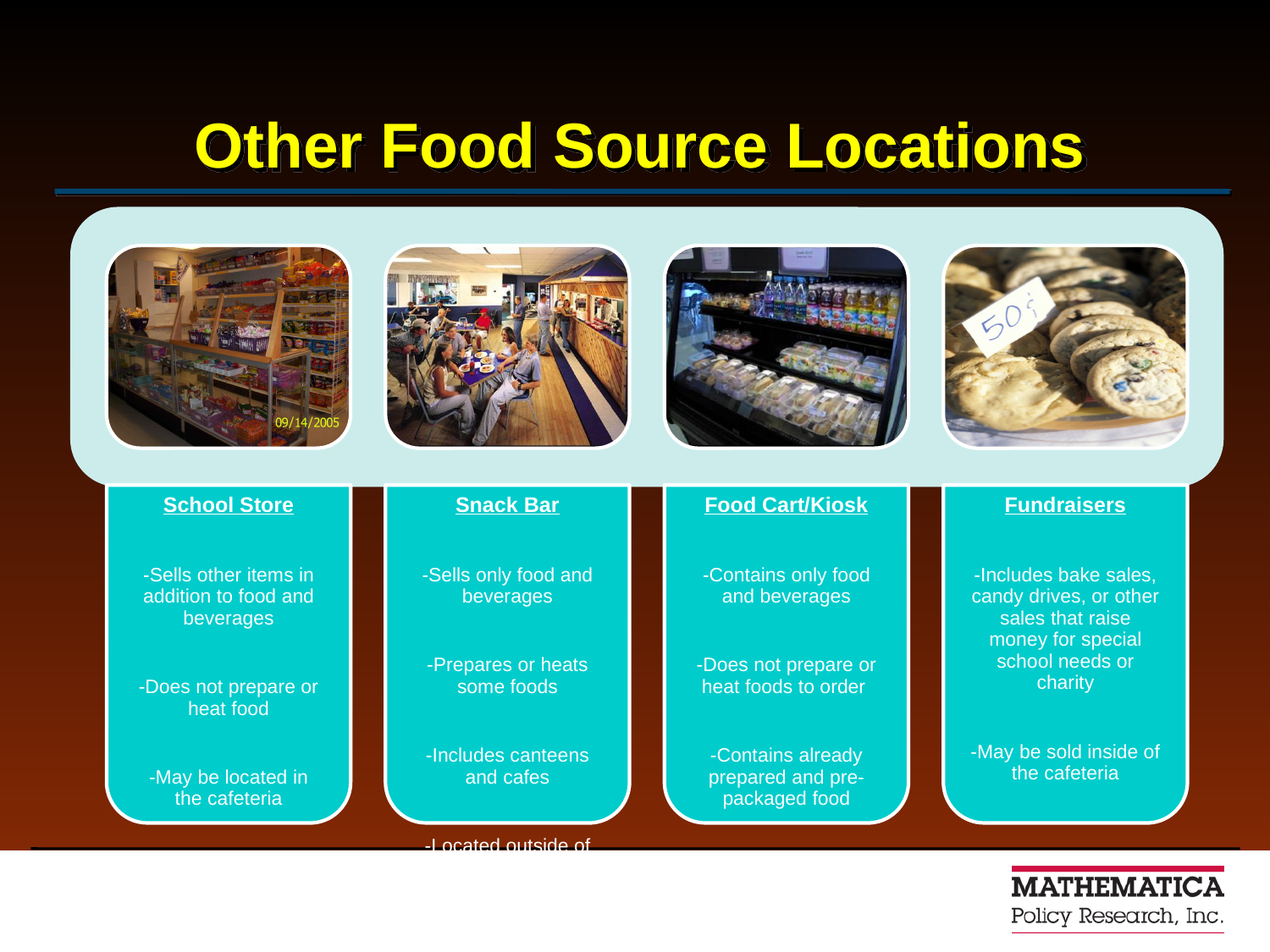

# Other Food Source Locations
School Store
-Sells other items in addition to food and beverages
-Does not prepare or heat food
-May be located in the cafeteria
Snack Bar
-Sells only food and beverages
-Prepares or heats some foods
-Includes canteens and cafes
-Located outside of the cafeteria
Food Cart/Kiosk
-Contains only food and beverages
-Does not prepare or heat foods to order
-Contains already prepared and pre-packaged food
-Located outside of the cafeteria
Fundraisers
-Includes bake sales, candy drives, or other sales that raise money for special school needs or charity
-May be sold inside of the cafeteria